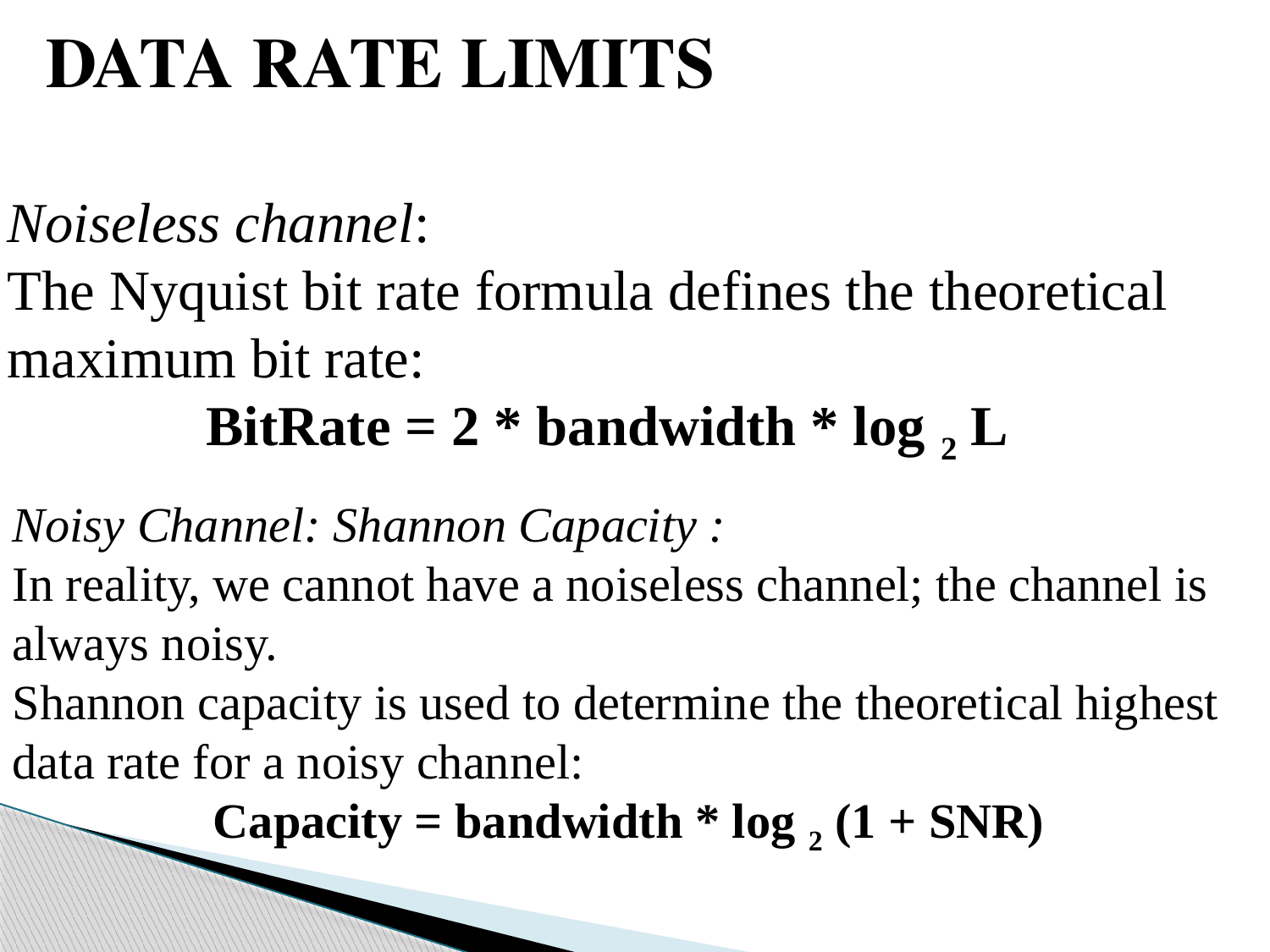

DATA RATE LIMITS
Noiseless channel:
The Nyquist bit rate formula defines the theoretical maximum bit rate:
              BitRate = 2 * bandwidth * log 2 L
Noisy Channel: Shannon Capacity :
In reality, we cannot have a noiseless channel; the channel is always noisy.
Shannon capacity is used to determine the theoretical highest data rate for a noisy channel:
Capacity = bandwidth * log 2 (1 + SNR)